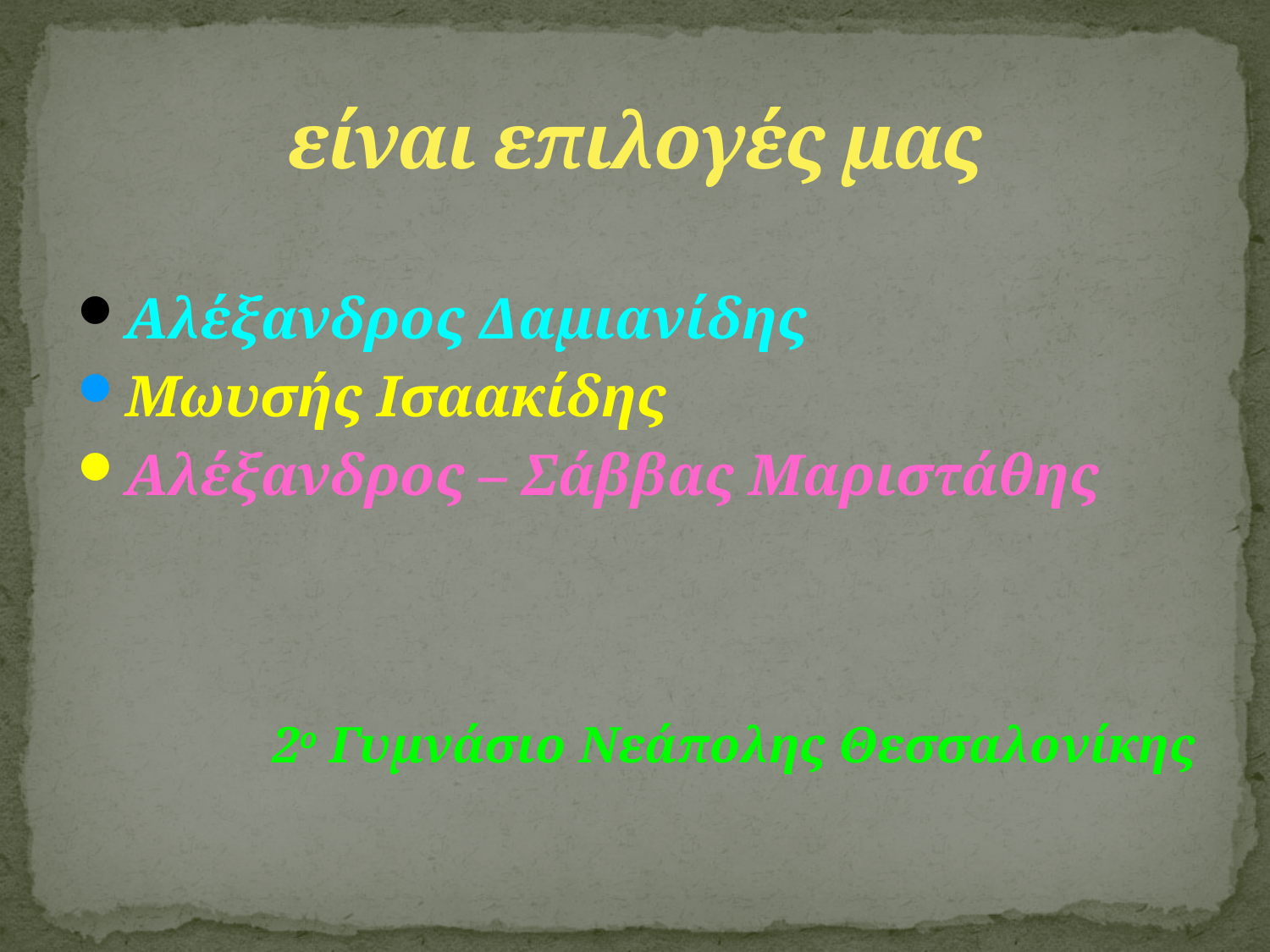

# είναι επιλογές μας
Αλέξανδρος Δαμιανίδης
Μωυσής Ισαακίδης
Αλέξανδρος – Σάββας Μαριστάθης

2ο Γυμνάσιο Νεάπολης Θεσσαλονίκης